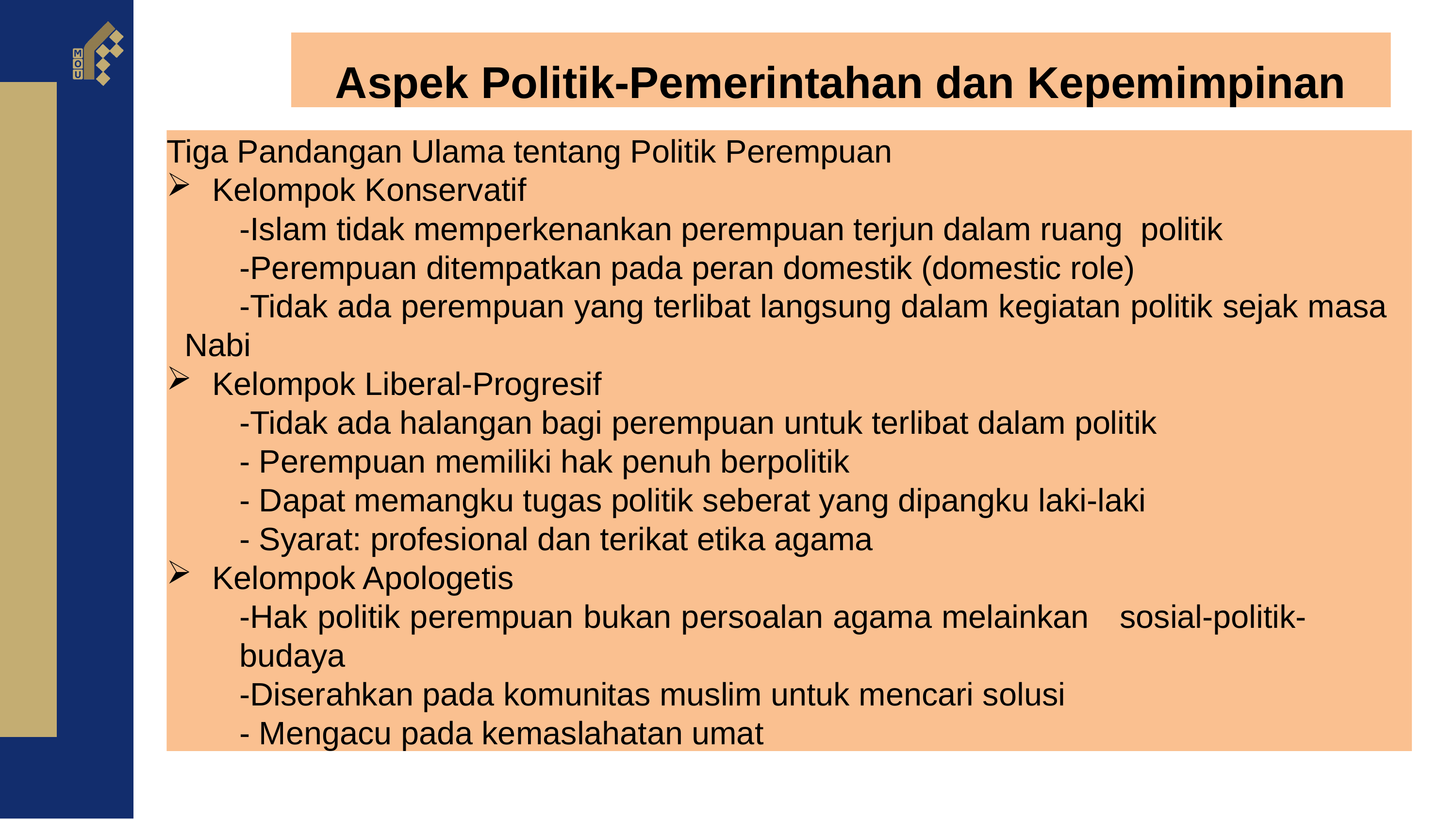

Aspek Politik-Pemerintahan dan Kepemimpinan
Tiga Pandangan Ulama tentang Politik Perempuan
Kelompok Konservatif
	-Islam tidak memperkenankan perempuan terjun dalam ruang  politik
	-Perempuan ditempatkan pada peran domestik (domestic role)
	-Tidak ada perempuan yang terlibat langsung dalam kegiatan politik sejak masa 	   Nabi
Kelompok Liberal-Progresif
	-Tidak ada halangan bagi perempuan untuk terlibat dalam politik
	- Perempuan memiliki hak penuh berpolitik
	- Dapat memangku tugas politik seberat yang dipangku laki-laki
	- Syarat: profesional dan terikat etika agama
Kelompok Apologetis
	-Hak politik perempuan bukan persoalan agama melainkan 	sosial-politik-	 	 	budaya
	-Diserahkan pada komunitas muslim untuk mencari solusi
	- Mengacu pada kemaslahatan umat